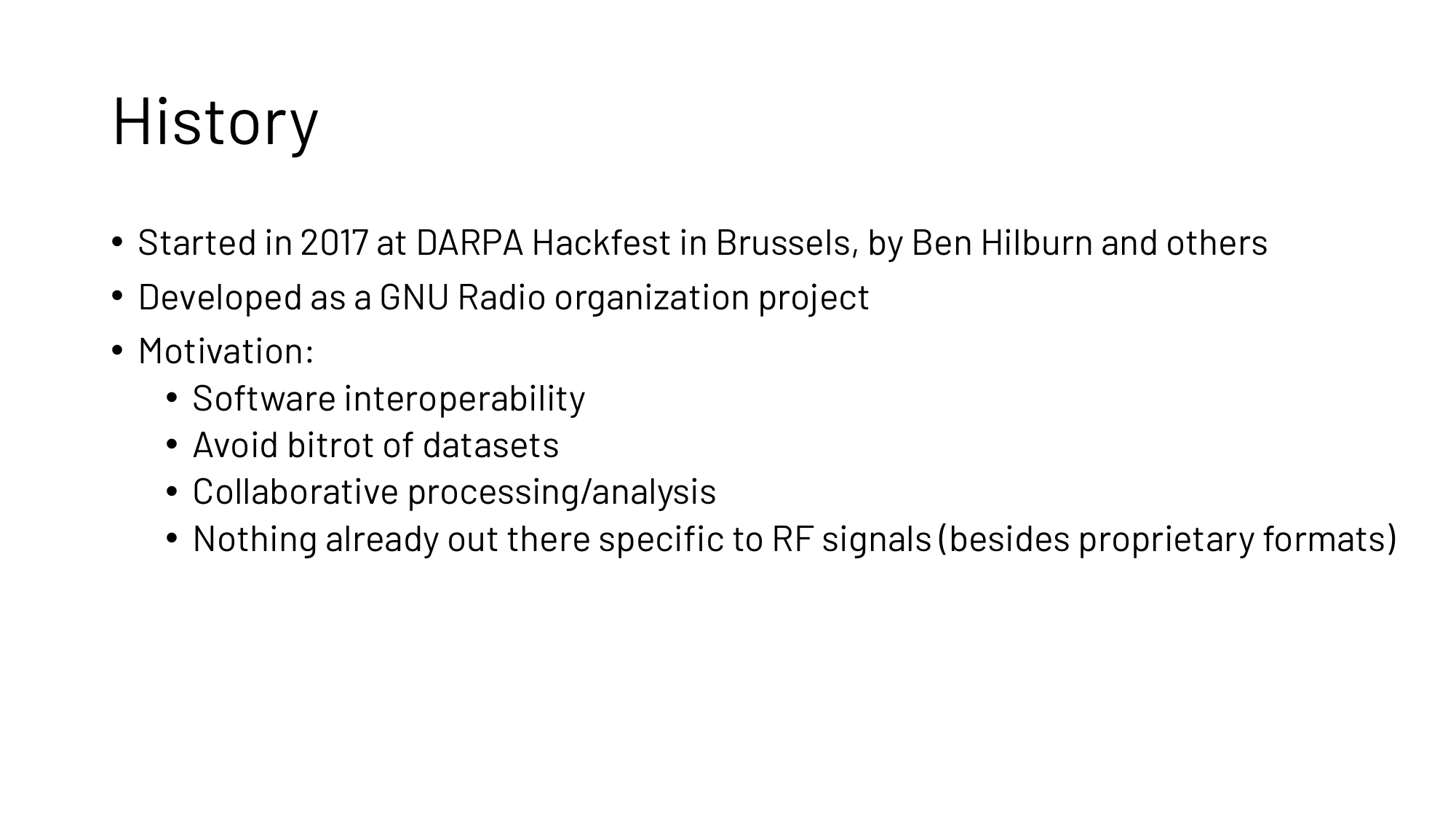

# History
Started in 2017 at DARPA Hackfest in Brussels, by Ben Hilburn and others
Developed as a GNU Radio organization project
Motivation:
Software interoperability
Avoid bitrot of datasets
Collaborative processing/analysis
Nothing already out there specific to RF signals (besides proprietary formats)